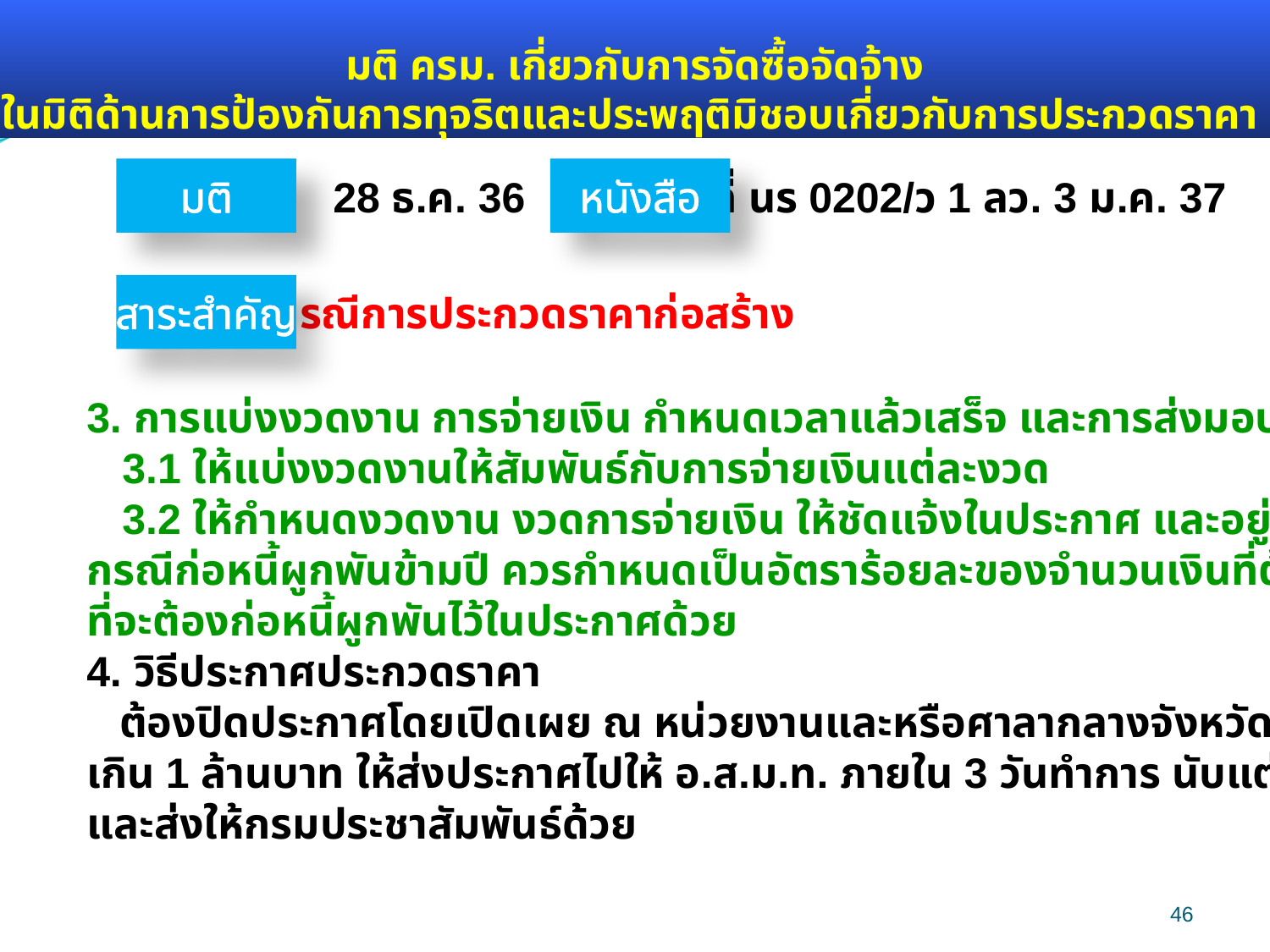

# มติ ครม. เกี่ยวกับการจัดซื้อจัดจ้าง ในมิติด้านการป้องกันการทุจริตและประพฤติมิชอบเกี่ยวกับการประกวดราคา
มติ
 28 ธ.ค. 36
หนังสือ
ที่ นร 0202/ว 1 ลว. 3 ม.ค. 37
สาระสำคัญ
กรณีการประกวดราคาก่อสร้าง
3. การแบ่งงวดงาน การจ่ายเงิน กำหนดเวลาแล้วเสร็จ และการส่งมอบงาน
   3.1 ให้แบ่งงวดงานให้สัมพันธ์กับการจ่ายเงินแต่ละงวด
   3.2 ให้กำหนดงวดงาน งวดการจ่ายเงิน ให้ชัดแจ้งในประกาศ และอยู่ในวิสัยที่จะปฏิบัติได้
กรณีก่อหนี้ผูกพันข้ามปี ควรกำหนดเป็นอัตราร้อยละของจำนวนเงินที่ต้องจ่าย และแจ้งจำนวนปี
ที่จะต้องก่อหนี้ผูกพันไว้ในประกาศด้วย
4. วิธีประกาศประกวดราคา
   ต้องปิดประกาศโดยเปิดเผย ณ หน่วยงานและหรือศาลากลางจังหวัด กรณีวงเงินค่าก่อสร้าง
เกิน 1 ล้านบาท ให้ส่งประกาศไปให้ อ.ส.ม.ท. ภายใน 3 วันทำการ นับแต่วันที่ลงนามในประกาศ
และส่งให้กรมประชาสัมพันธ์ด้วย

46